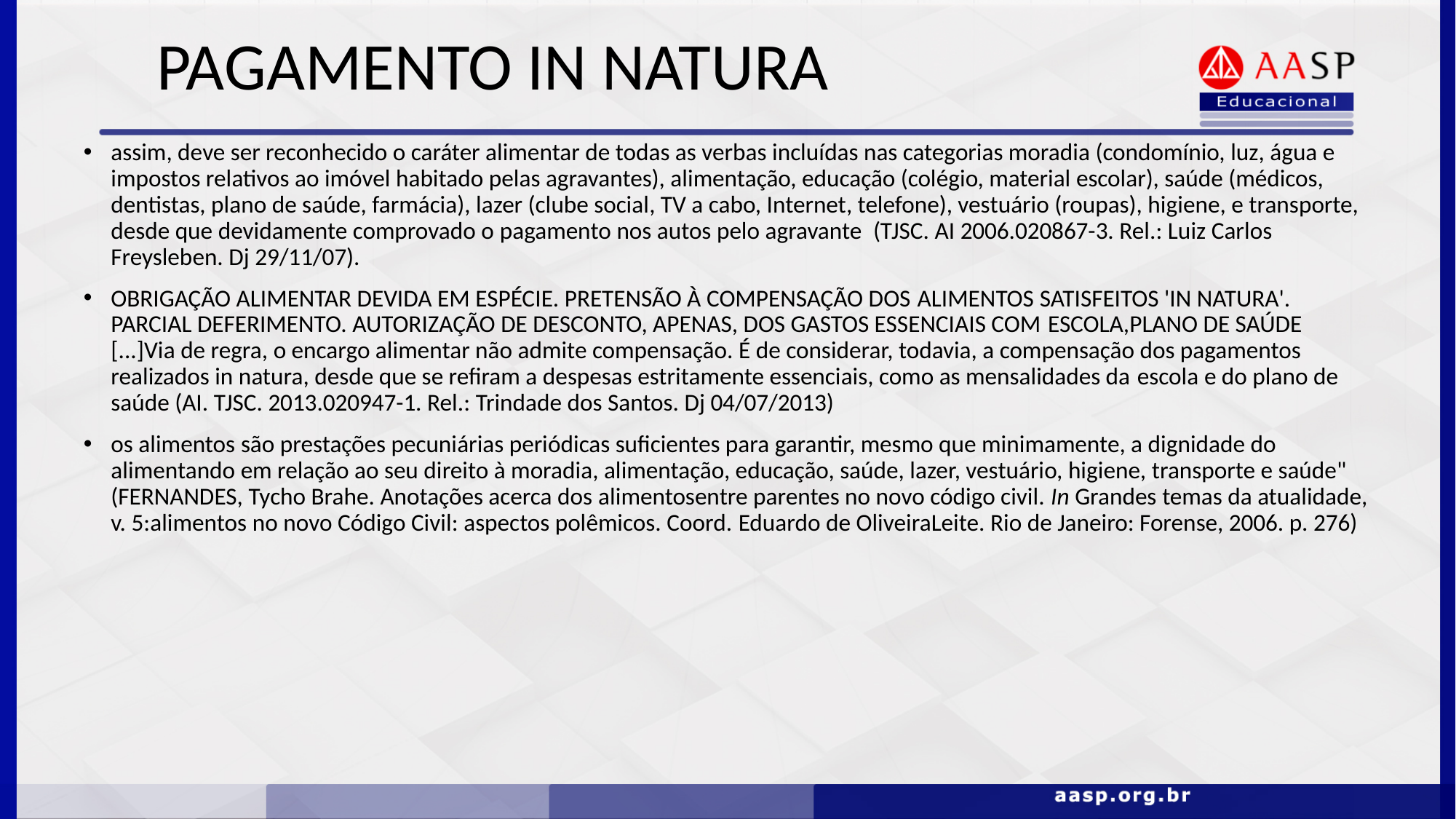

# PAGAMENTO IN NATURA
assim, deve ser reconhecido o caráter alimentar de todas as verbas incluídas nas categorias moradia (condomínio, luz, água e impostos relativos ao imóvel habitado pelas agravantes), alimentação, educação (colégio, material escolar), saúde (médicos, dentistas, plano de saúde, farmácia), lazer (clube social, TV a cabo, Internet, telefone), vestuário (roupas), higiene, e transporte, desde que devidamente comprovado o pagamento nos autos pelo agravante  (TJSC. AI 2006.020867-3. Rel.: Luiz Carlos Freysleben. Dj 29/11/07).
OBRIGAÇÃO ALIMENTAR DEVIDA EM ESPÉCIE. PRETENSÃO À COMPENSAÇÃO DOS ALIMENTOS SATISFEITOS 'IN NATURA'. PARCIAL DEFERIMENTO. AUTORIZAÇÃO DE DESCONTO, APENAS, DOS GASTOS ESSENCIAIS COM ESCOLA,PLANO DE SAÚDE [...]Via de regra, o encargo alimentar não admite compensação. É de considerar, todavia, a compensação dos pagamentos realizados in natura, desde que se refiram a despesas estritamente essenciais, como as mensalidades da escola e do plano de saúde (AI. TJSC. 2013.020947-1. Rel.: Trindade dos Santos. Dj 04/07/2013)
os alimentos são prestações pecuniárias periódicas suficientes para garantir, mesmo que minimamente, a dignidade do alimentando em relação ao seu direito à moradia, alimentação, educação, saúde, lazer, vestuário, higiene, transporte e saúde" (FERNANDES, Tycho Brahe. Anotações acerca dos alimentosentre parentes no novo código civil. In Grandes temas da atualidade, v. 5:alimentos no novo Código Civil: aspectos polêmicos. Coord. Eduardo de OliveiraLeite. Rio de Janeiro: Forense, 2006. p. 276)